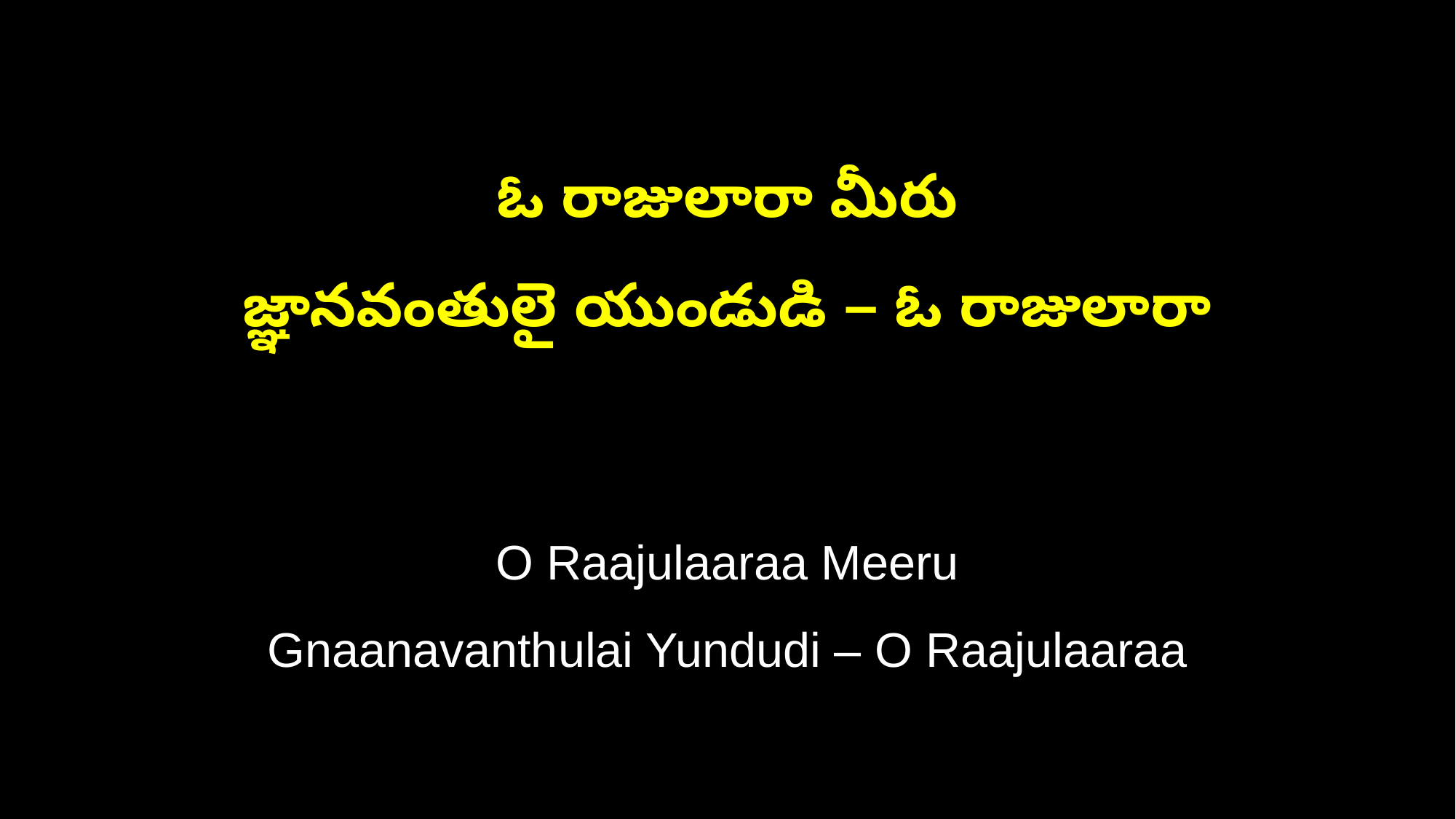

ఓ రాజులారా మీరు
జ్ఞానవంతులై యుండుడి – ఓ రాజులారా
O Raajulaaraa Meeru
Gnaanavanthulai Yundudi – O Raajulaaraa